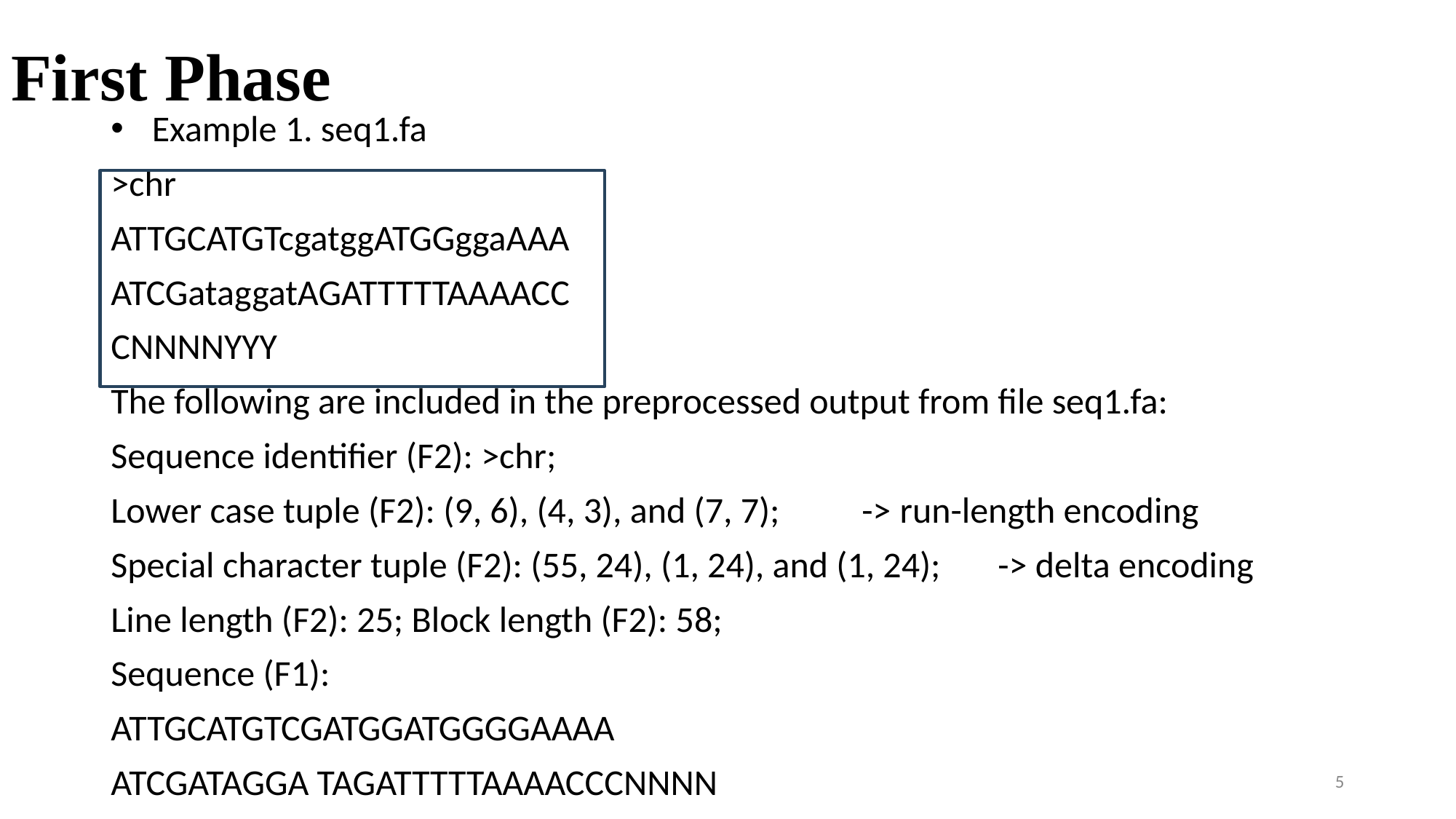

# First Phase
Example 1. seq1.fa
>chr
ATTGCATGTcgatggATGGggaAAA
ATCGataggatAGATTTTTAAAACC
CNNNNYYY
The following are included in the preprocessed output from file seq1.fa:
Sequence identifier (F2): >chr;
Lower case tuple (F2): (9, 6), (4, 3), and (7, 7);          -> run-length encoding
Special character tuple (F2): (55, 24), (1, 24), and (1, 24);       -> delta encoding
Line length (F2): 25; Block length (F2): 58;
Sequence (F1):
ATTGCATGTCGATGGATGGGGAAAA
ATCGATAGGA TAGATTTTTAAAACCCNNNN

5